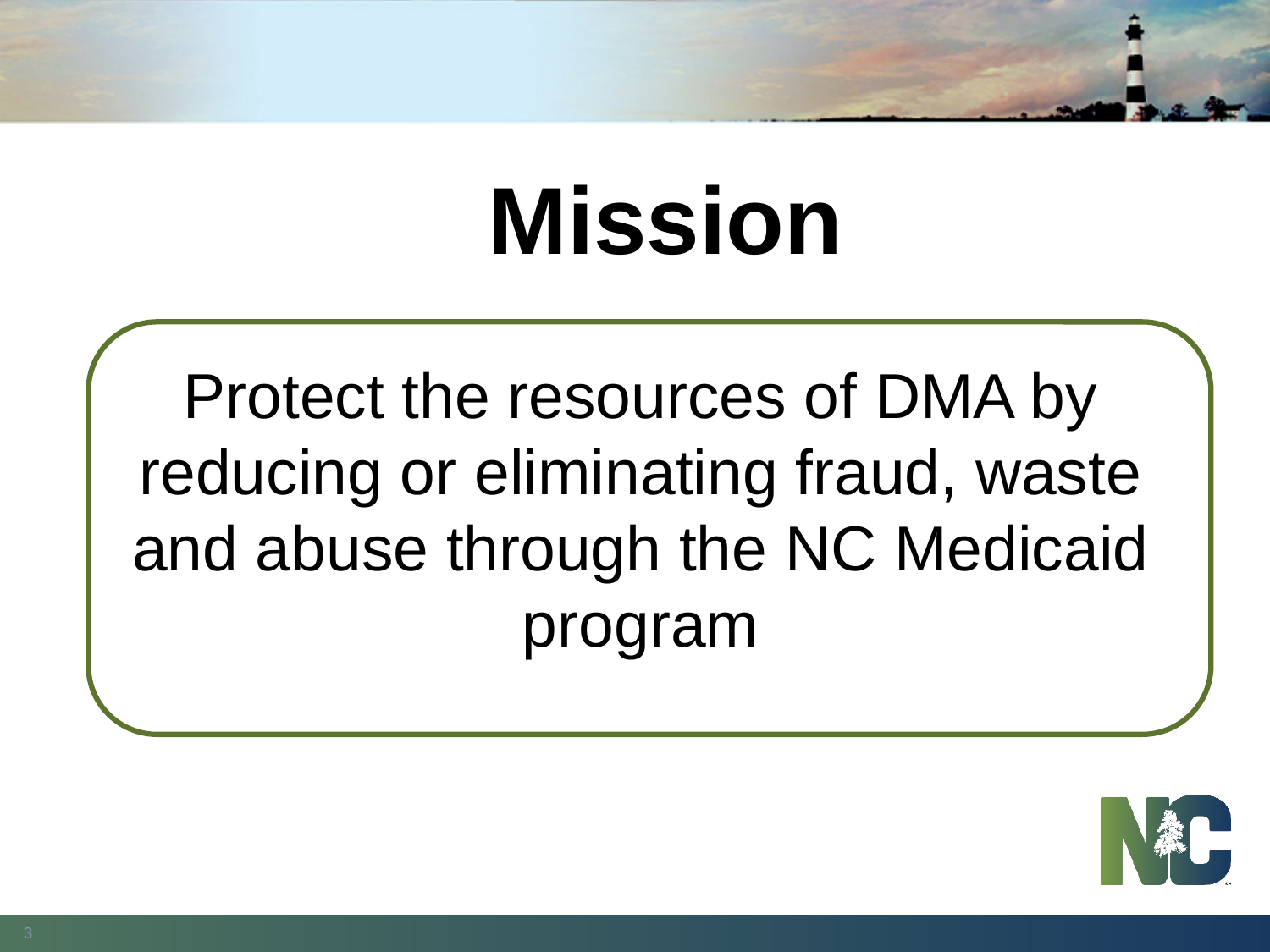

Mission

Protect the resources of DMA by reducing or eliminating fraud, waste and abuse through the NC Medicaid program
3